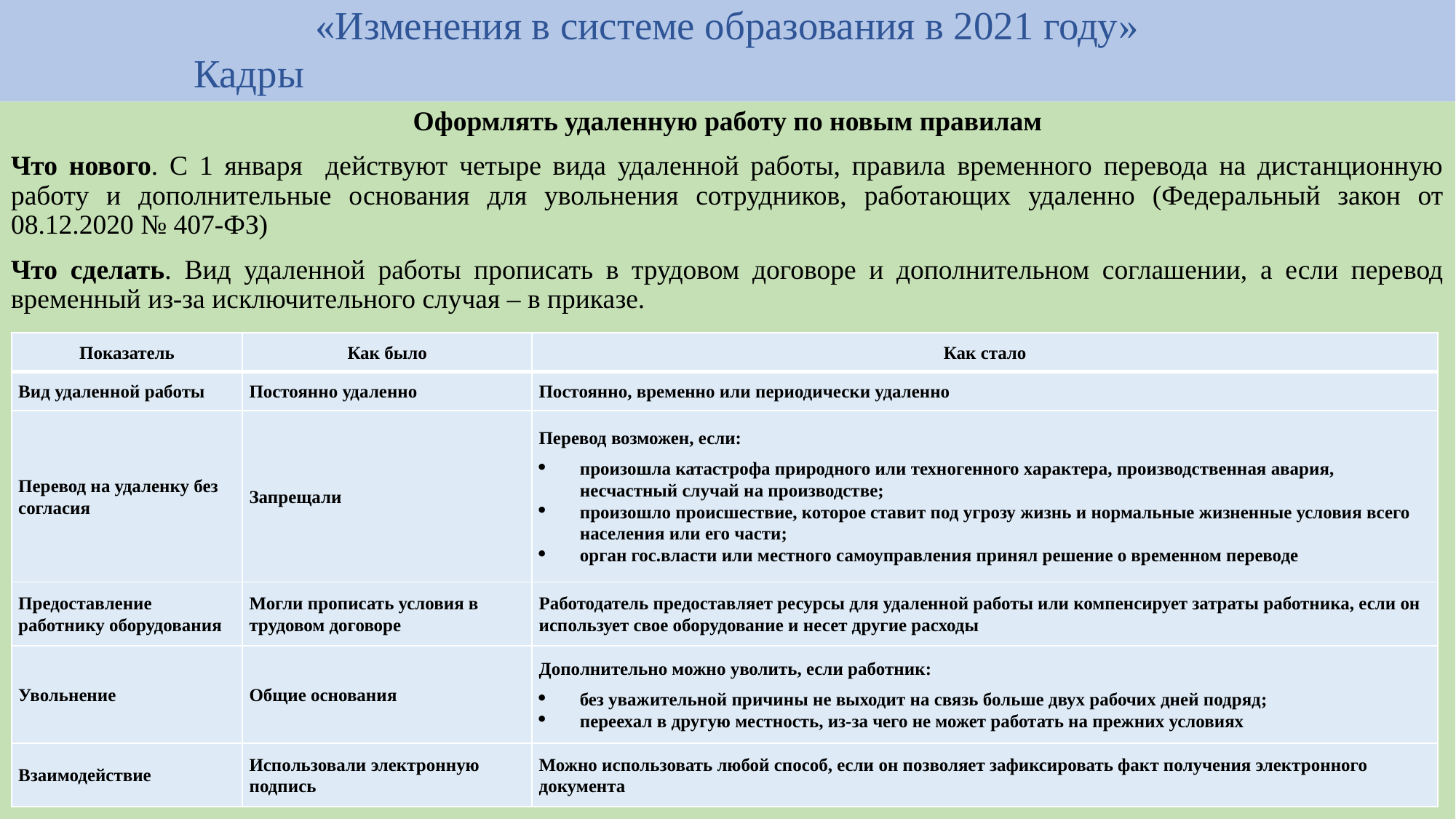

# «Изменения в системе образования в 2021 году» Кадры
Оформлять удаленную работу по новым правилам
Что нового. С 1 января  действуют четыре вида удаленной работы, правила временного перевода на дистанционную работу и дополнительные основания для увольнения сотрудников, работающих удаленно (Федеральный закон от 08.12.2020 № 407-ФЗ)
Что сделать. Вид удаленной работы прописать в трудовом договоре и дополнительном соглашении, а если перевод временный из-за исключительного случая – в приказе.
Обзор изменений в удаленной работе

| Показатель | Как было | Как стало |
| --- | --- | --- |
| Вид удаленной работы | Постоянно удаленно | Постоянно, временно или периодически удаленно |
| Перевод на удаленку без согласия | Запрещали | Перевод возможен, если: произошла катастрофа природного или техногенного характера, производственная авария, несчастный случай на производстве; произошло происшествие, которое ставит под угрозу жизнь и нормальные жизненные условия всего населения или его части; орган гос.власти или местного самоуправления принял решение о временном переводе |
| Предоставление работнику оборудования | Могли прописать условия в трудовом договоре | Работодатель предоставляет ресурсы для удаленной работы или компенсирует затраты работника, если он использует свое оборудование и несет другие расходы |
| Увольнение | Общие основания | Дополнительно можно уволить, если работник: без уважительной причины не выходит на связь больше двух рабочих дней подряд; переехал в другую местность, из-за чего не может работать на прежних условиях |
| Взаимодействие | Использовали электронную подпись | Можно использовать любой способ, если он позволяет зафиксировать факт получения электронного документа |